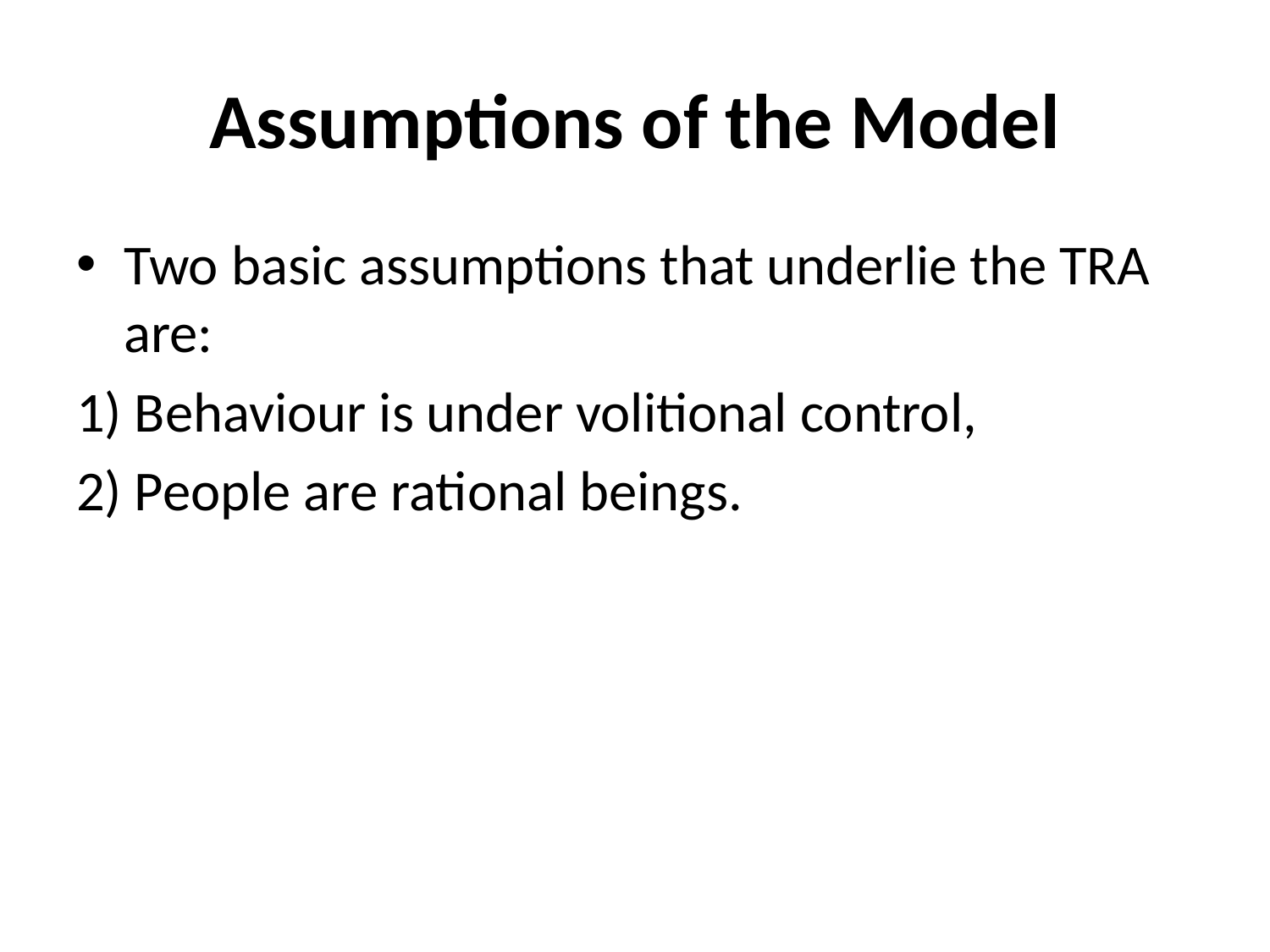

# Assumptions of the Model
Two basic assumptions that underlie the TRA are:
1) Behaviour is under volitional control,
2) People are rational beings.